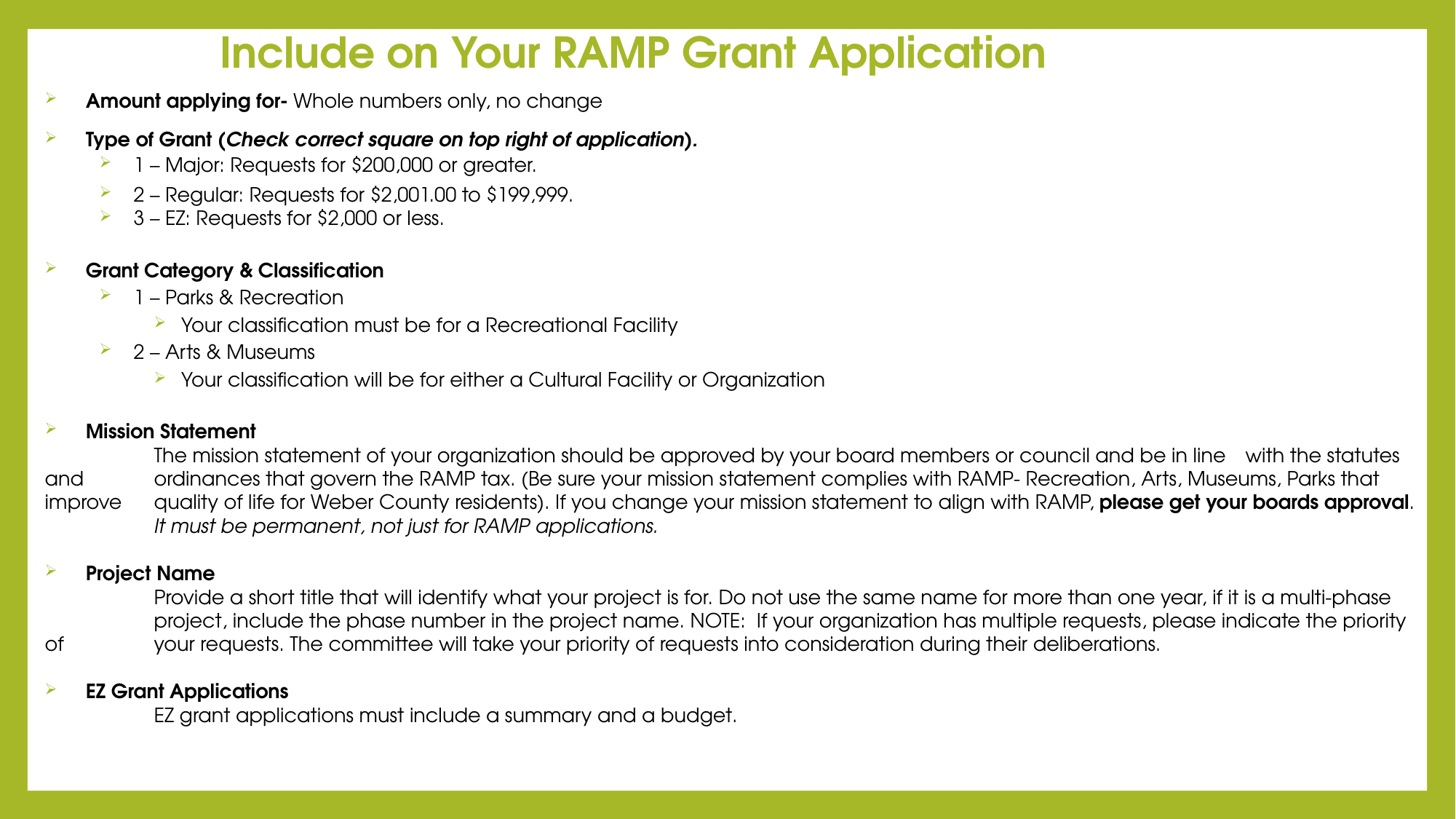

Include on Your RAMP Grant Application
Amount applying for- Whole numbers only, no change
Type of Grant (Check correct square on top right of application).
1 – Major: Requests for $200,000 or greater.
2 – Regular: Requests for $2,001.00 to $199,999.
3 – EZ: Requests for $2,000 or less.

Grant Category & Classification
1 – Parks & Recreation
Your classification must be for a Recreational Facility
2 – Arts & Museums
Your classification will be for either a Cultural Facility or Organization

Mission Statement
	The mission statement of your organization should be approved by your board members or council and be in line 	with the statutes and 	ordinances that govern the RAMP tax. (Be sure your mission statement complies with RAMP- Recreation, Arts, Museums, Parks that improve 	quality of life for Weber County residents). If you change your mission statement to align with RAMP, please get your boards approval.
	It must be permanent, not just for RAMP applications.

Project Name
	Provide a short title that will identify what your project is for. Do not use the same name for more than one year, if it is a multi-phase 	project, include the phase number in the project name. NOTE:  If your organization has multiple requests, please indicate the priority of 	your requests. The committee will take your priority of requests into consideration during their deliberations.

EZ Grant Applications
	EZ grant applications must include a summary and a budget.